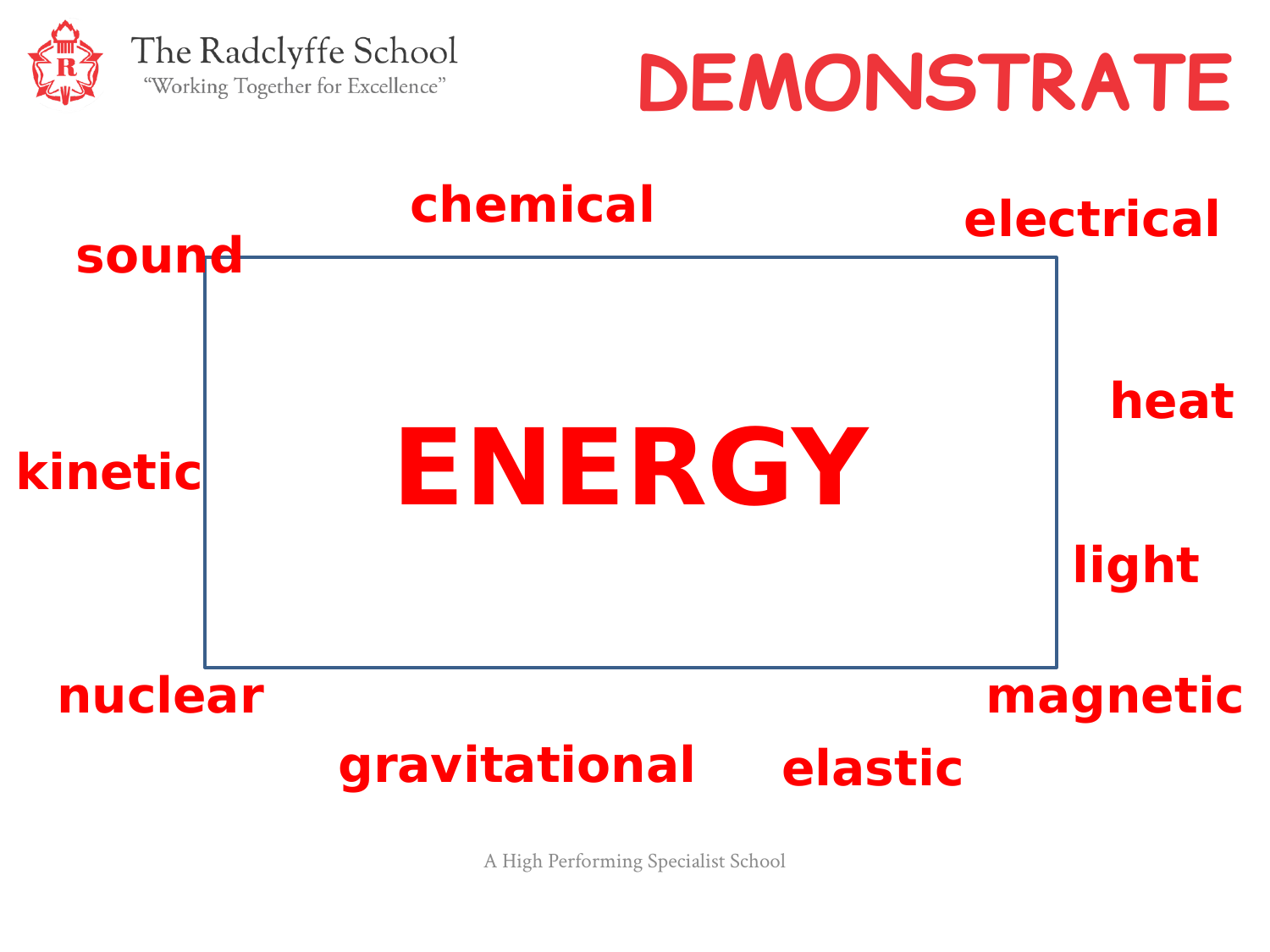

DEMONSTRATE
chemical
electrical
sound
ENERGY
heat
kinetic
light
nuclear
magnetic
gravitational
elastic
A High Performing Specialist School